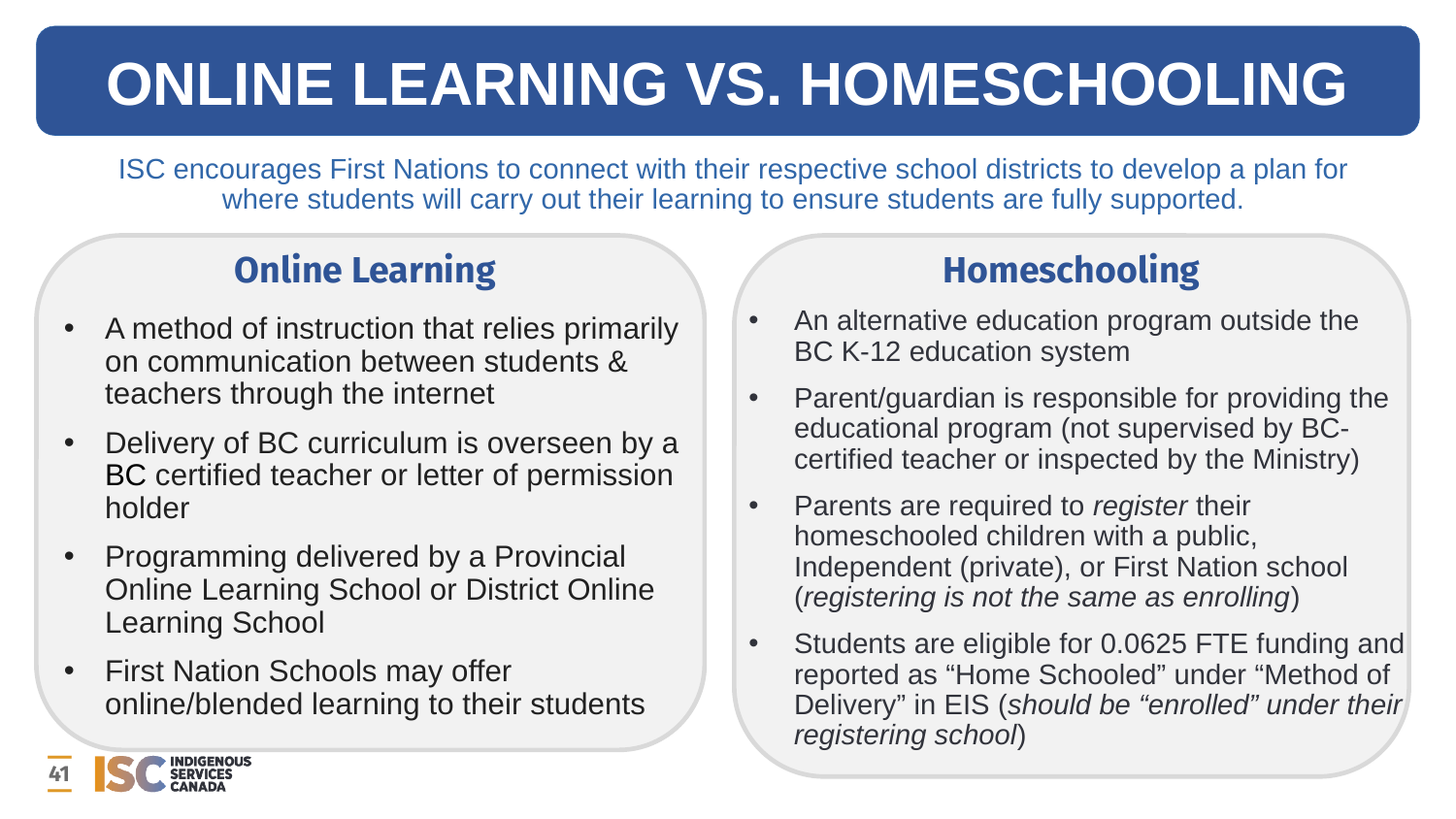

ONLINE LEARNING VS. HOMESCHOOLING

ISC encourages First Nations to connect with their respective school districts to develop a plan for where students will carry out their learning to ensure students are fully supported.

Online Learning
Homeschooling
An alternative education program outside the BC K-12 education system
Parent/guardian is responsible for providing the educational program (not supervised by BC-certified teacher or inspected by the Ministry)
Parents are required to register their homeschooled children with a public, Independent (private), or First Nation school (registering is not the same as enrolling)
Students are eligible for 0.0625 FTE funding and reported as “Home Schooled” under “Method of Delivery” in EIS (should be “enrolled” under their registering school)
A method of instruction that relies primarily on communication between students & teachers through the internet
Delivery of BC curriculum is overseen by a BC certified teacher or letter of permission holder
Programming delivered by a Provincial Online Learning School or District Online Learning School
First Nation Schools may offer online/blended learning to their students
41